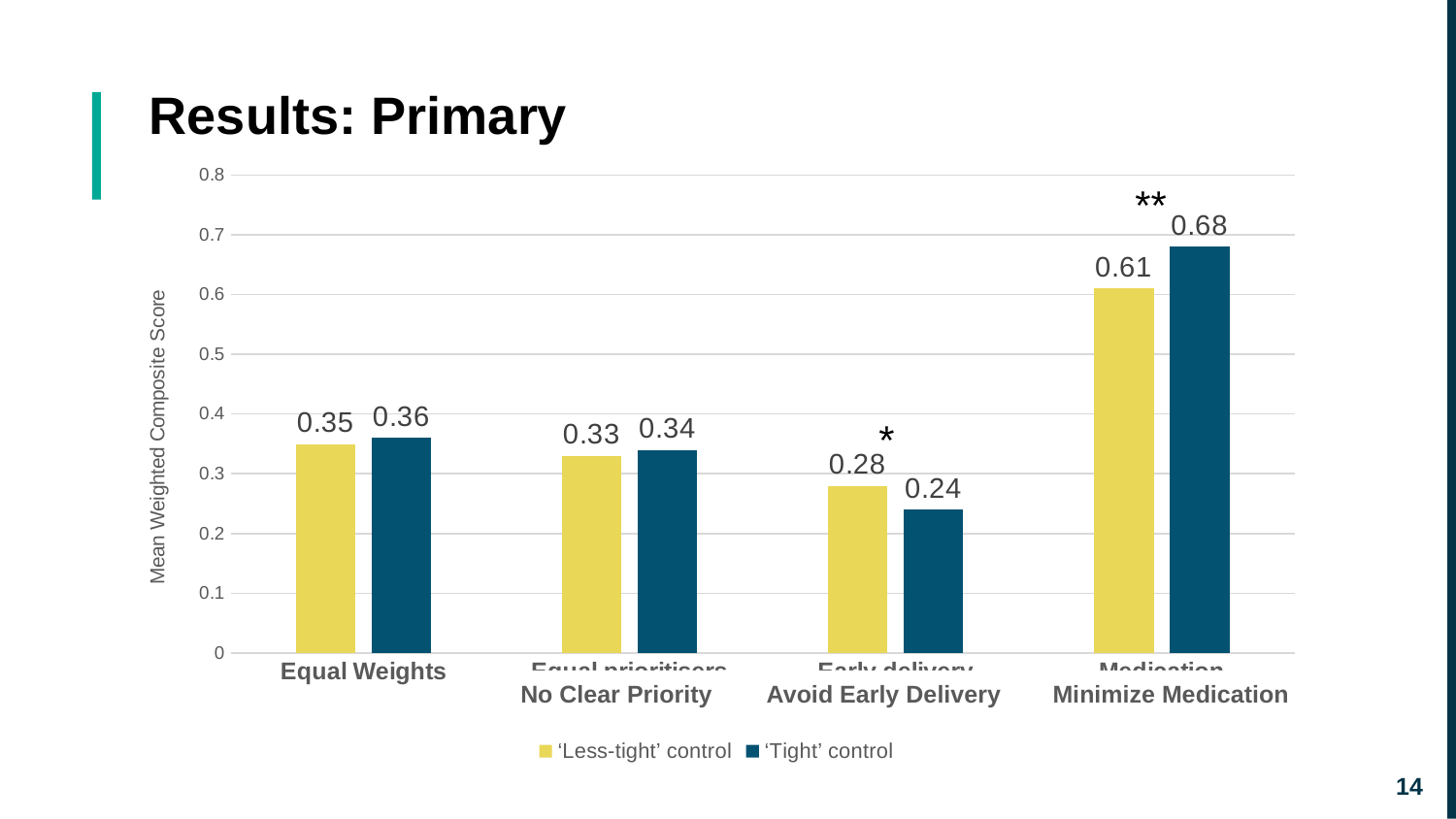

# Results: Primary

### Chart

| Category | ‘Less-tight’ control | ‘Tight’ control |
|---|---|---|
| Equal Weights | 0.35 | 0.36 |
| Equal prioritisers | 0.33 | 0.34 |
| Early delivery avoiders | 0.28 | 0.24 |
| Medication minimisers | 0.61 | 0.68 |
**
*
No Clear Priority
Avoid Early Delivery
Minimize Medication
14